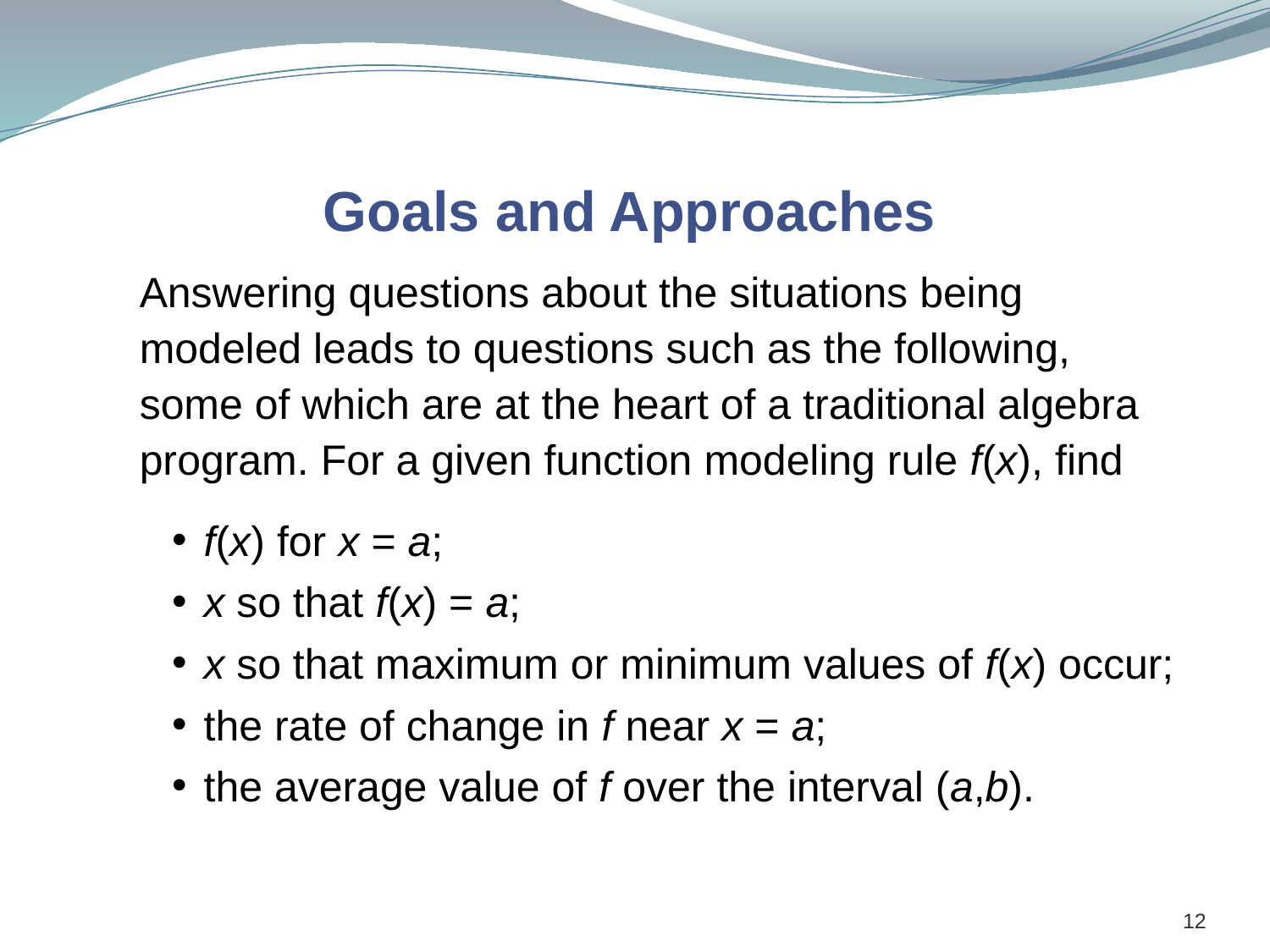

Goals and Approaches

Answering questions about the situations being modeled leads to questions such as the following, some of which are at the heart of a traditional algebra program. For a given function modeling rule f(x), find
f(x) for x = a;
x so that f(x) = a;
x so that maximum or minimum values of f(x) occur;
the rate of change in f near x = a;
the average value of f over the interval (a,b).
12